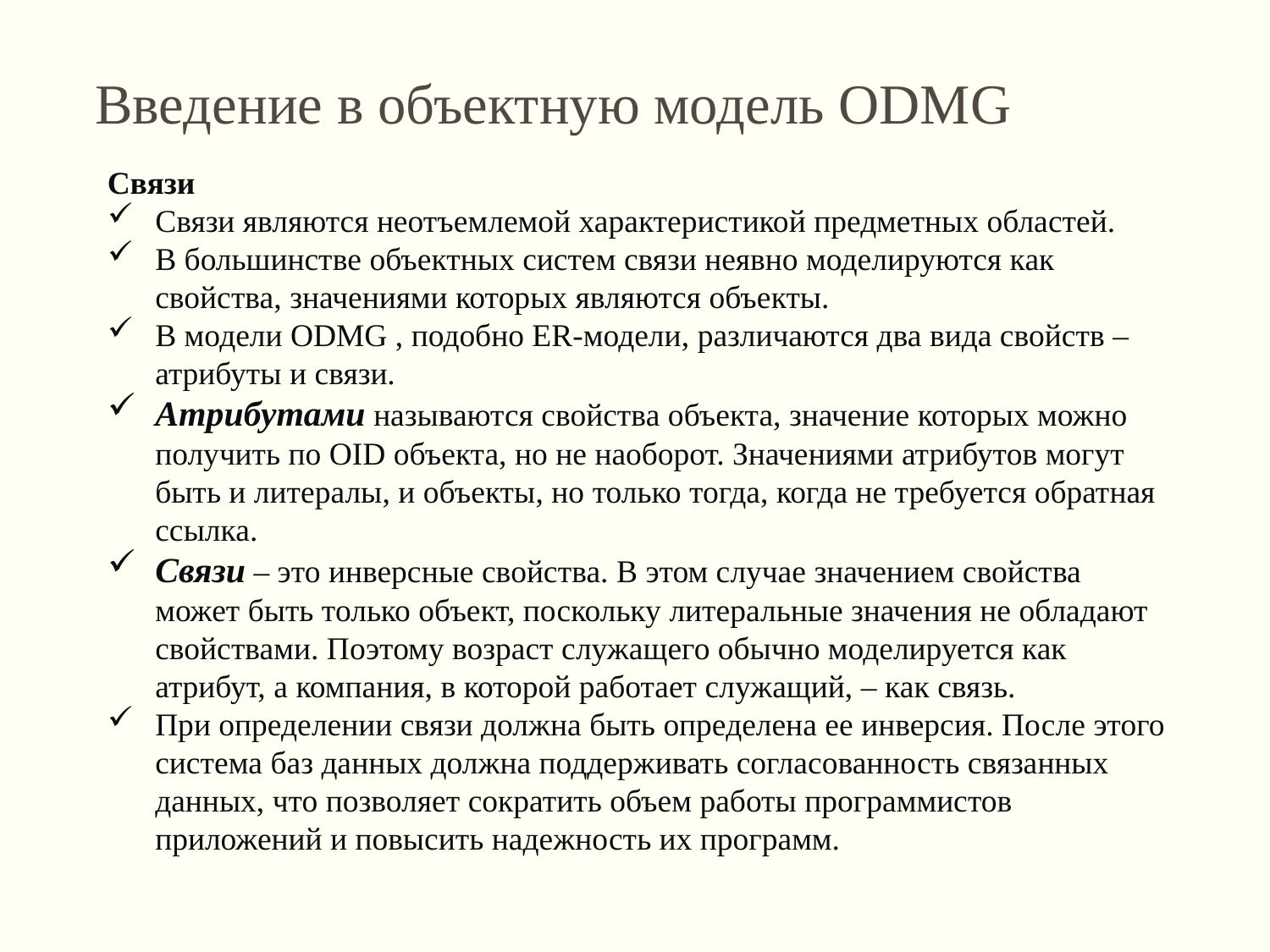

Введение в объектную модель ODMG
Связи
Связи являются неотъемлемой характеристикой предметных областей.
В большинстве объектных систем связи неявно моделируются как свойства, значениями которых являются объекты.
В модели ODMG , подобно ER-модели, различаются два вида свойств – атрибуты и связи.
Атрибутами называются свойства объекта, значение которых можно получить по OID объекта, но не наоборот. Значениями атрибутов могут быть и литералы, и объекты, но только тогда, когда не требуется обратная ссылка.
Связи – это инверсные свойства. В этом случае значением свойства может быть только объект, поскольку литеральные значения не обладают свойствами. Поэтому возраст служащего обычно моделируется как атрибут, а компания, в которой работает служащий, – как связь.
При определении связи должна быть определена ее инверсия. После этого система баз данных должна поддерживать согласованность связанных данных, что позволяет сократить объем работы программистов приложений и повысить надежность их программ.